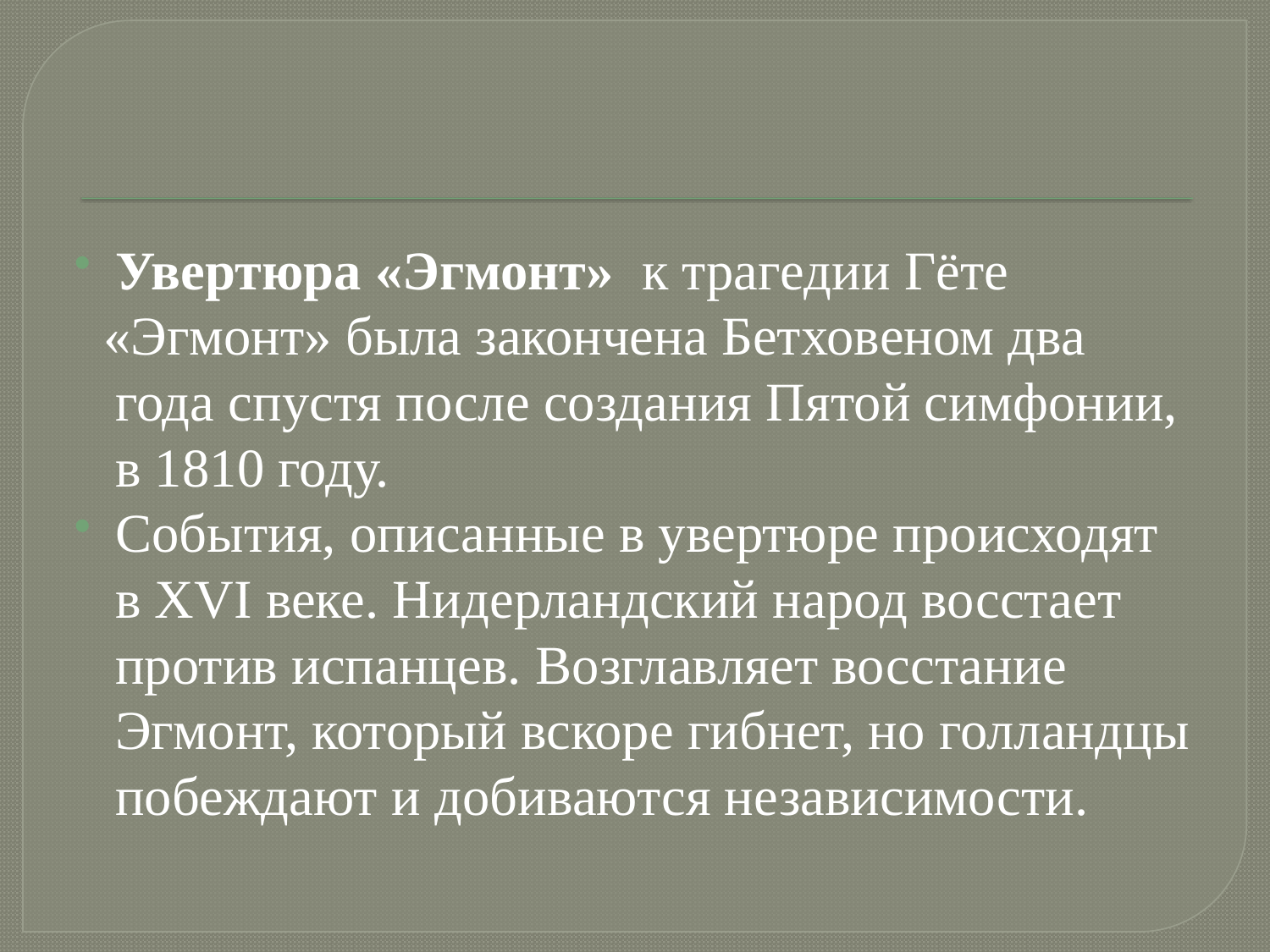

#
Увертюра «Эгмонт»  к трагедии Гёте
  «Эгмонт» была закончена Бетховеном два года спустя после создания Пятой симфонии, в 1810 году.
События, описанные в увертюре происходят в XVI веке. Нидерландский народ восстает против испанцев. Возглавляет восстание Эгмонт, который вскоре гибнет, но голландцы побеждают и добиваются независимости.